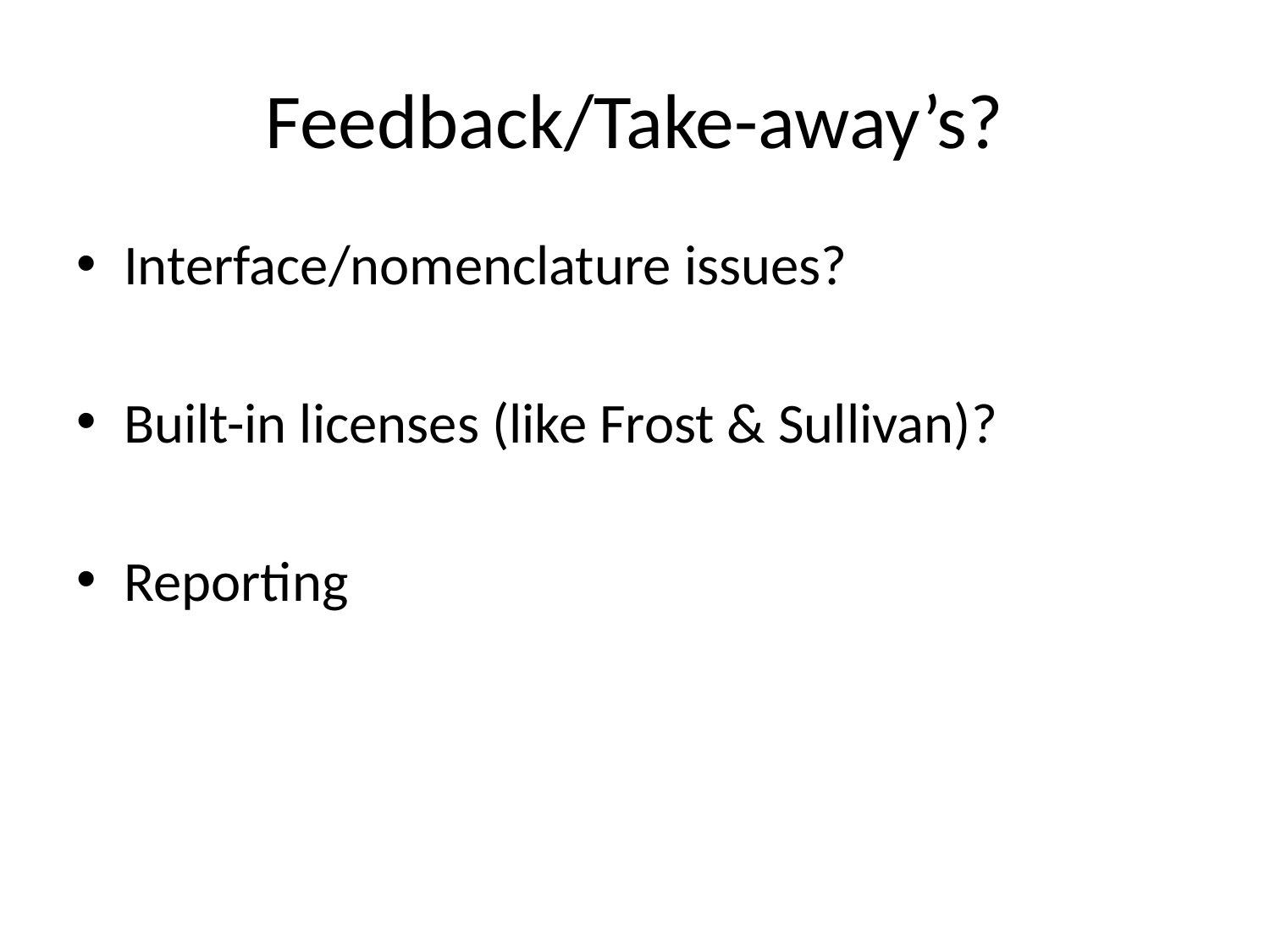

# Feedback/Take-away’s?
Interface/nomenclature issues?

Built-in licenses (like Frost & Sullivan)?

Reporting